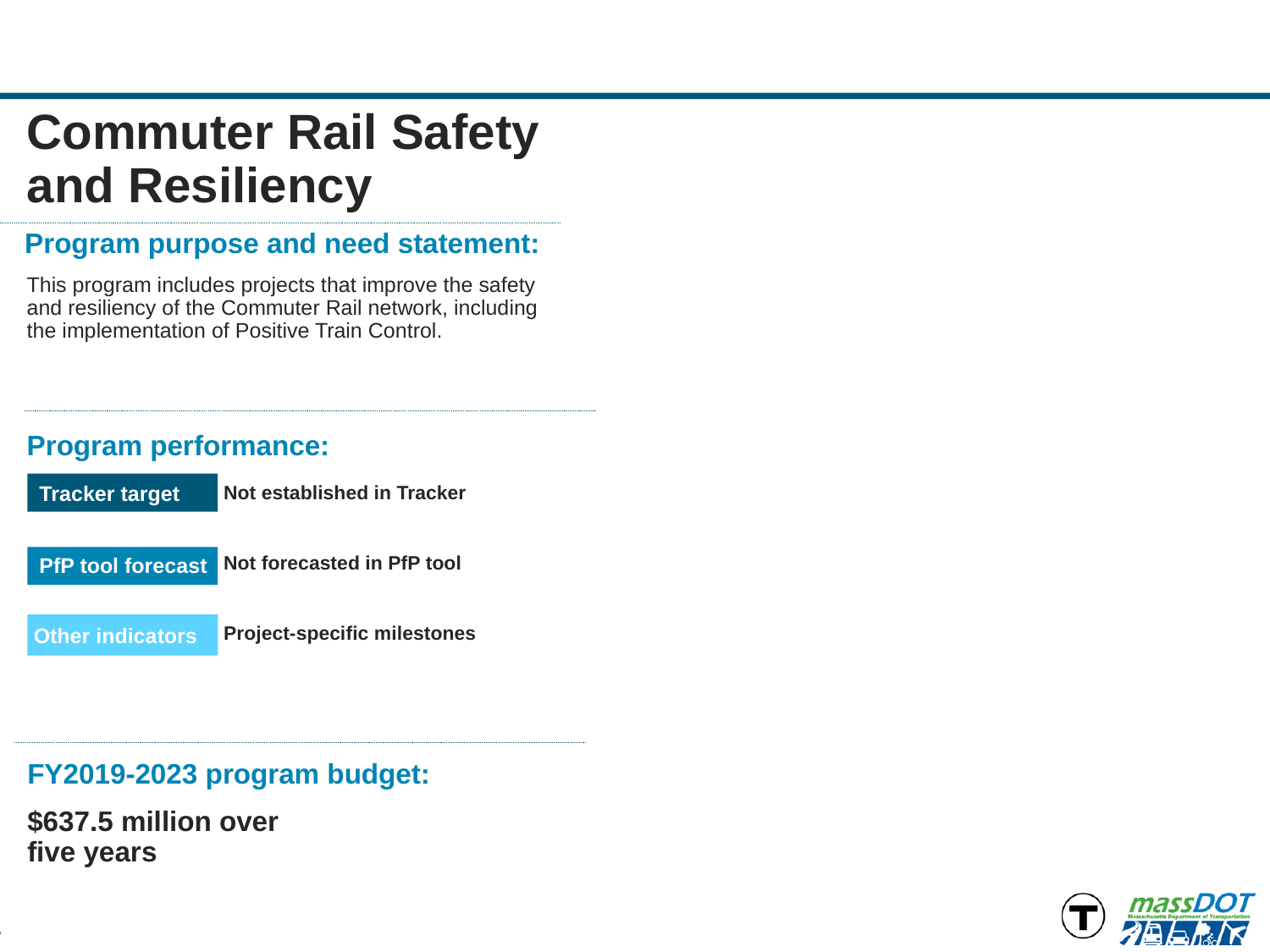

Commuter Rail Safety and Resiliency
Program purpose and need statement:
This program includes projects that improve the safety and resiliency of the Commuter Rail network, including the implementation of Positive Train Control.
Program performance:
Tracker target

Not established in Tracker
PfP tool forecast

Not forecasted in PfP tool
Other indicators
Project-specific milestones
FY2019-2023 program budget:
$637.5 million over
five years